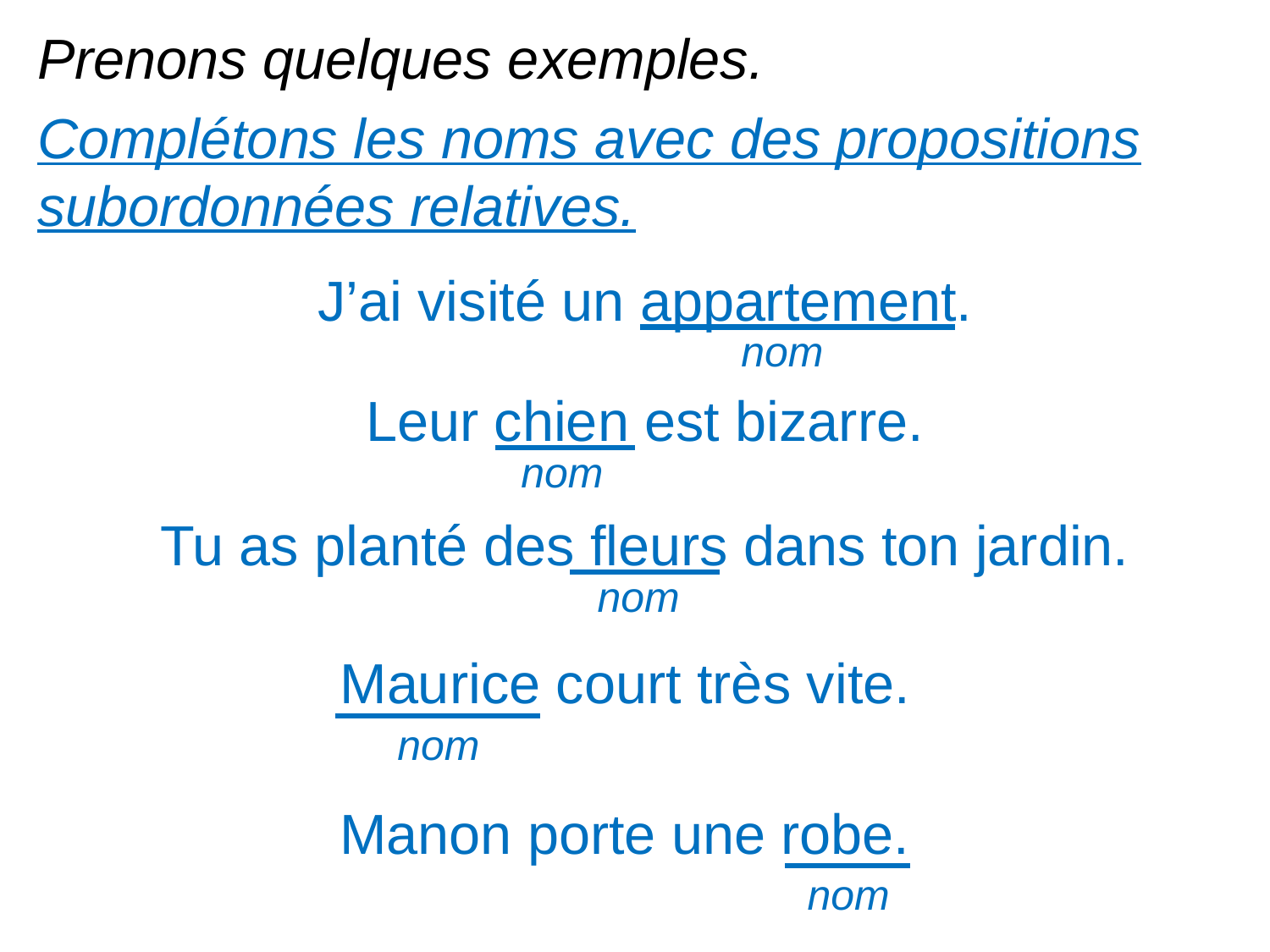

Prenons quelques exemples.
Complétons les noms avec des propositions subordonnées relatives.
J’ai visité un appartement.
nom
Leur chien est bizarre.
nom
Tu as planté des fleurs dans ton jardin.
nom
Maurice court très vite.
nom
Manon porte une robe.
nom